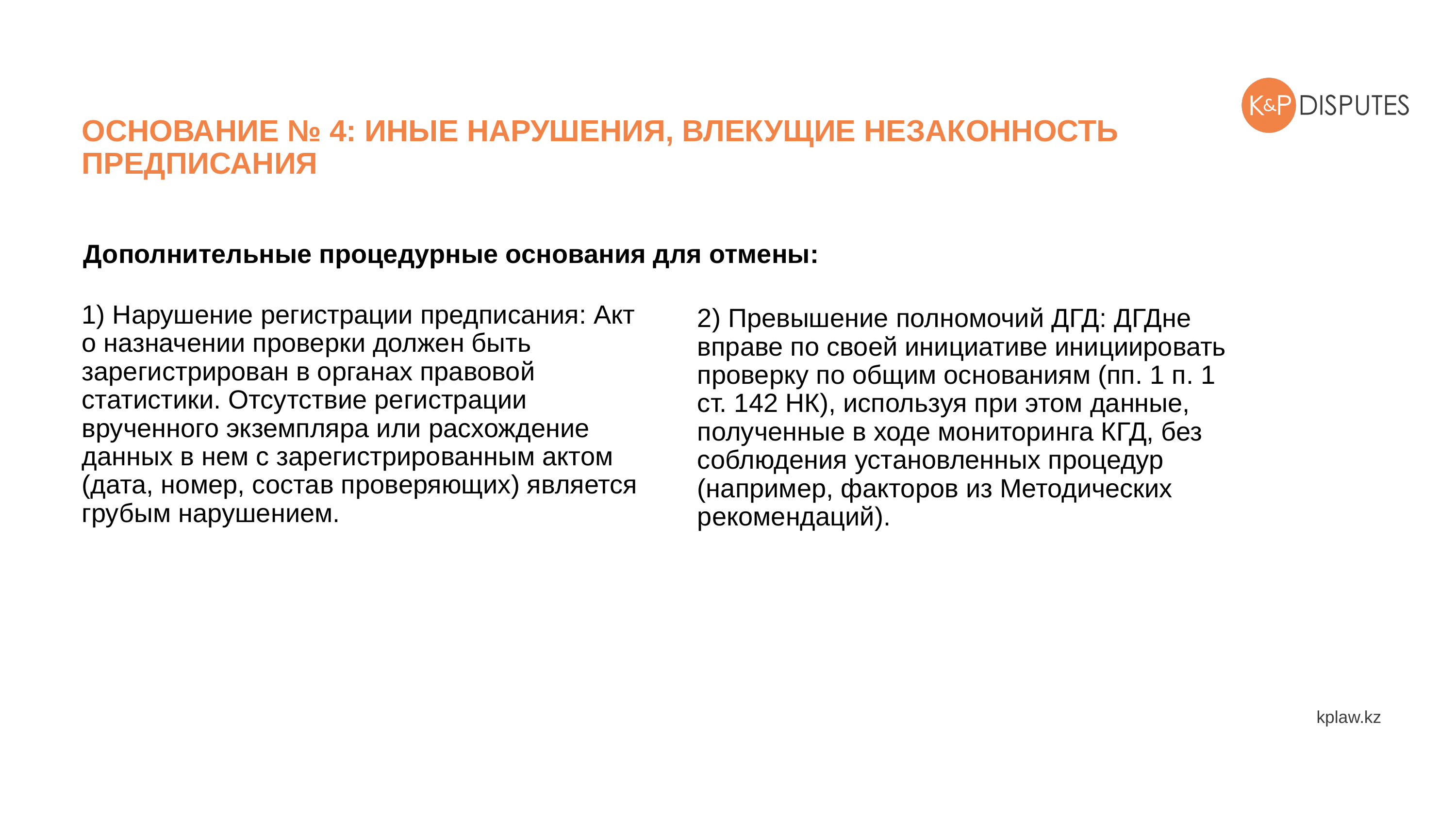

ОСНОВАНИЕ № 4: ИНЫЕ НАРУШЕНИЯ, ВЛЕКУЩИЕ НЕЗАКОННОСТЬ ПРЕДПИСАНИЯ
Дополнительные процедурные основания для отмены:
1) Нарушение регистрации предписания: Акт о назначении проверки должен быть зарегистрирован в органах правовой статистики. Отсутствие регистрации врученного экземпляра или расхождение данных в нем с зарегистрированным актом (дата, номер, состав проверяющих) является грубым нарушением.
2) Превышение полномочий ДГД: ДГДне вправе по своей инициативе инициировать проверку по общим основаниям (пп. 1 п. 1 ст. 142 НК), используя при этом данные, полученные в ходе мониторинга КГД, без соблюдения установленных процедур (например, факторов из Методических рекомендаций).
kplaw.kz